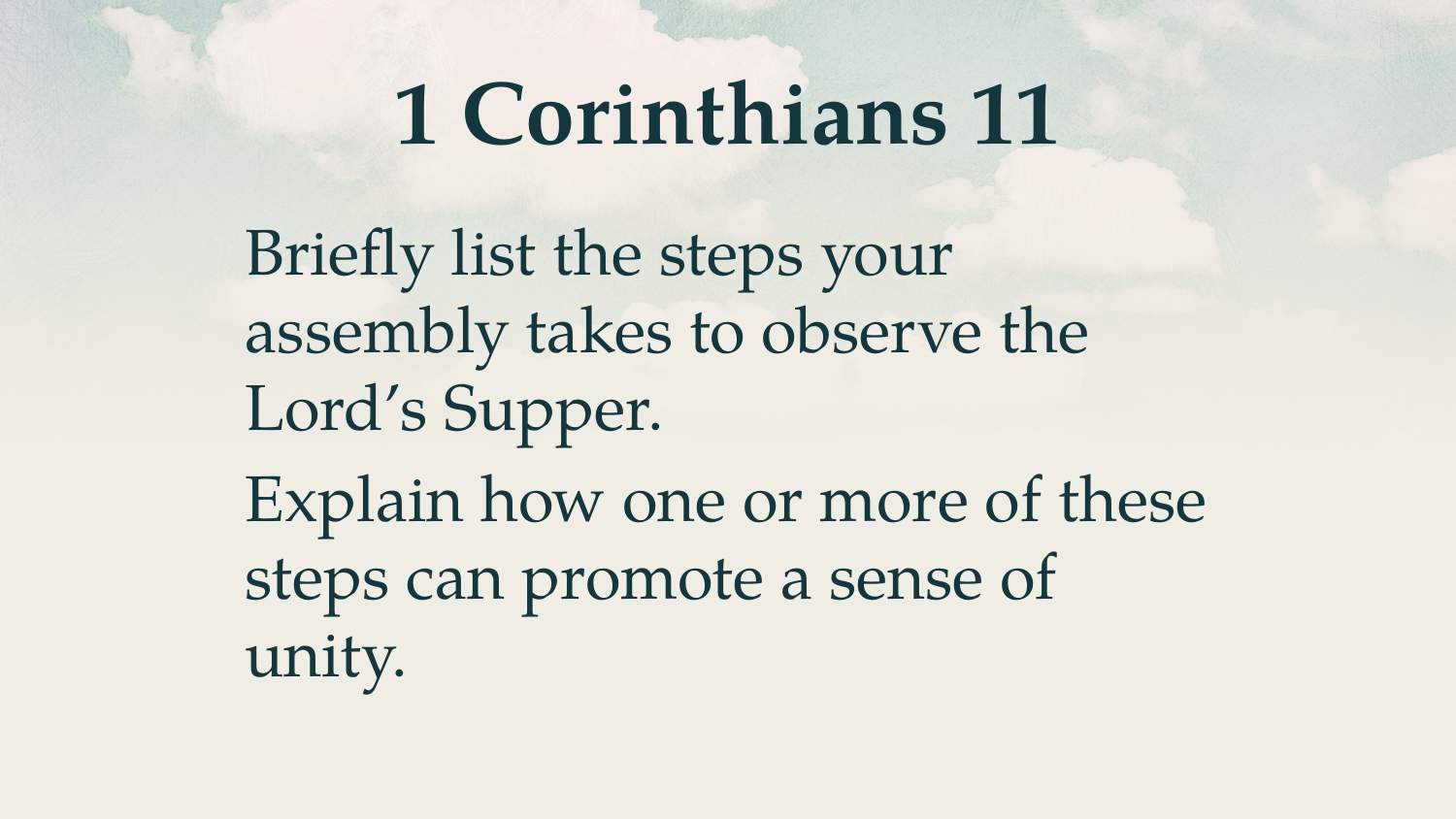

# 1 Corinthians 11
Briefly list the steps your assembly takes to observe the Lord’s Supper.
Explain how one or more of these steps can promote a sense of unity.